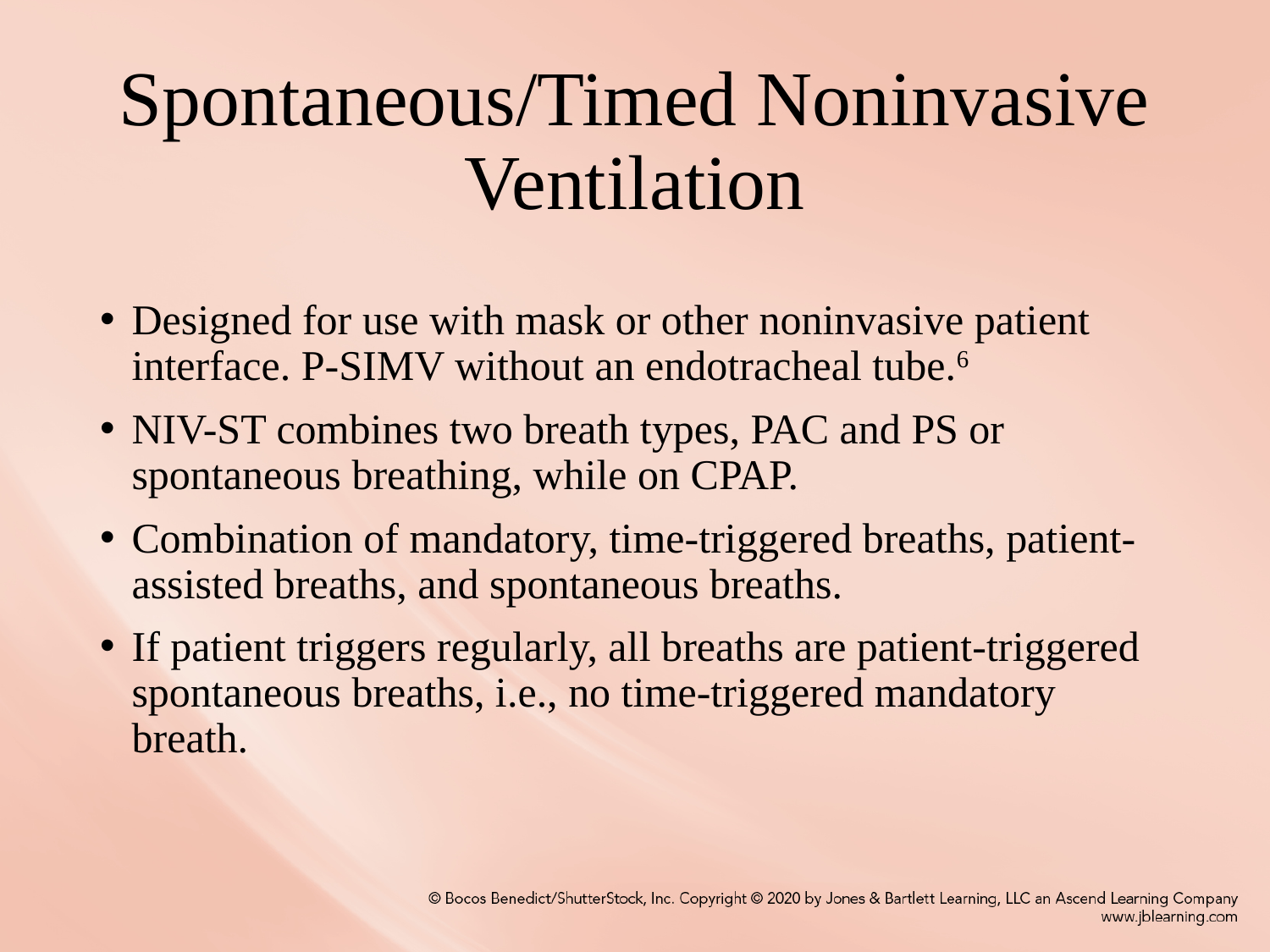

# Spontaneous/Timed Noninvasive Ventilation
Designed for use with mask or other noninvasive patient interface. P-SIMV without an endotracheal tube.6
NIV-ST combines two breath types, PAC and PS or spontaneous breathing, while on CPAP.
Combination of mandatory, time-triggered breaths, patient-assisted breaths, and spontaneous breaths.
If patient triggers regularly, all breaths are patient-triggered spontaneous breaths, i.e., no time-triggered mandatory breath.